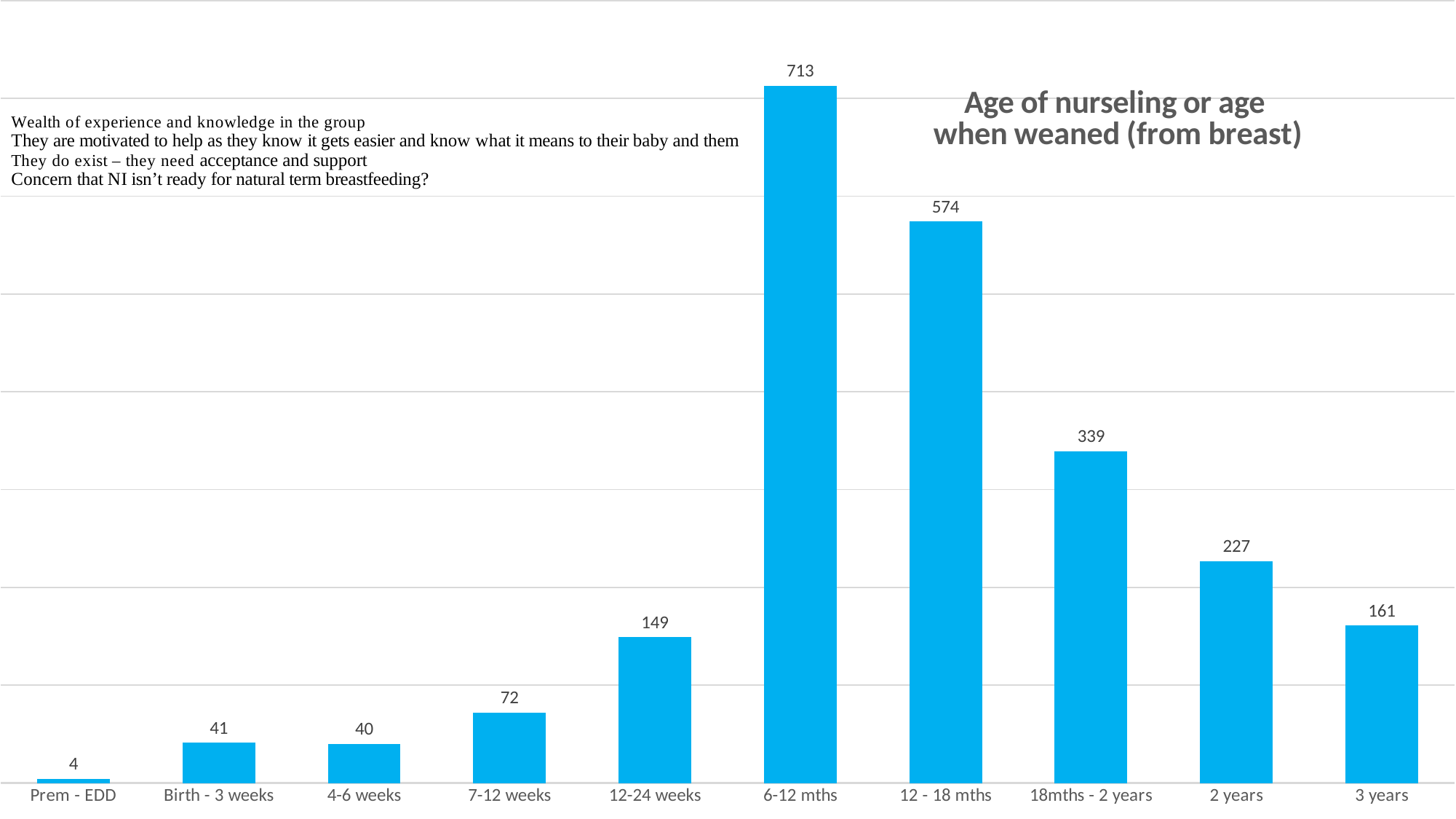

### Chart: Age of nurseling or age
when weaned (from breast)

| Category | Column1 |
|---|---|
| Prem - EDD | 4.0 |
| Birth - 3 weeks | 41.0 |
| 4-6 weeks | 40.0 |
| 7-12 weeks | 72.0 |
| 12-24 weeks | 149.0 |
| 6-12 mths | 713.0 |
| 12 - 18 mths | 574.0 |
| 18mths - 2 years | 339.0 |
| 2 years | 227.0 |
| 3 years | 161.0 |